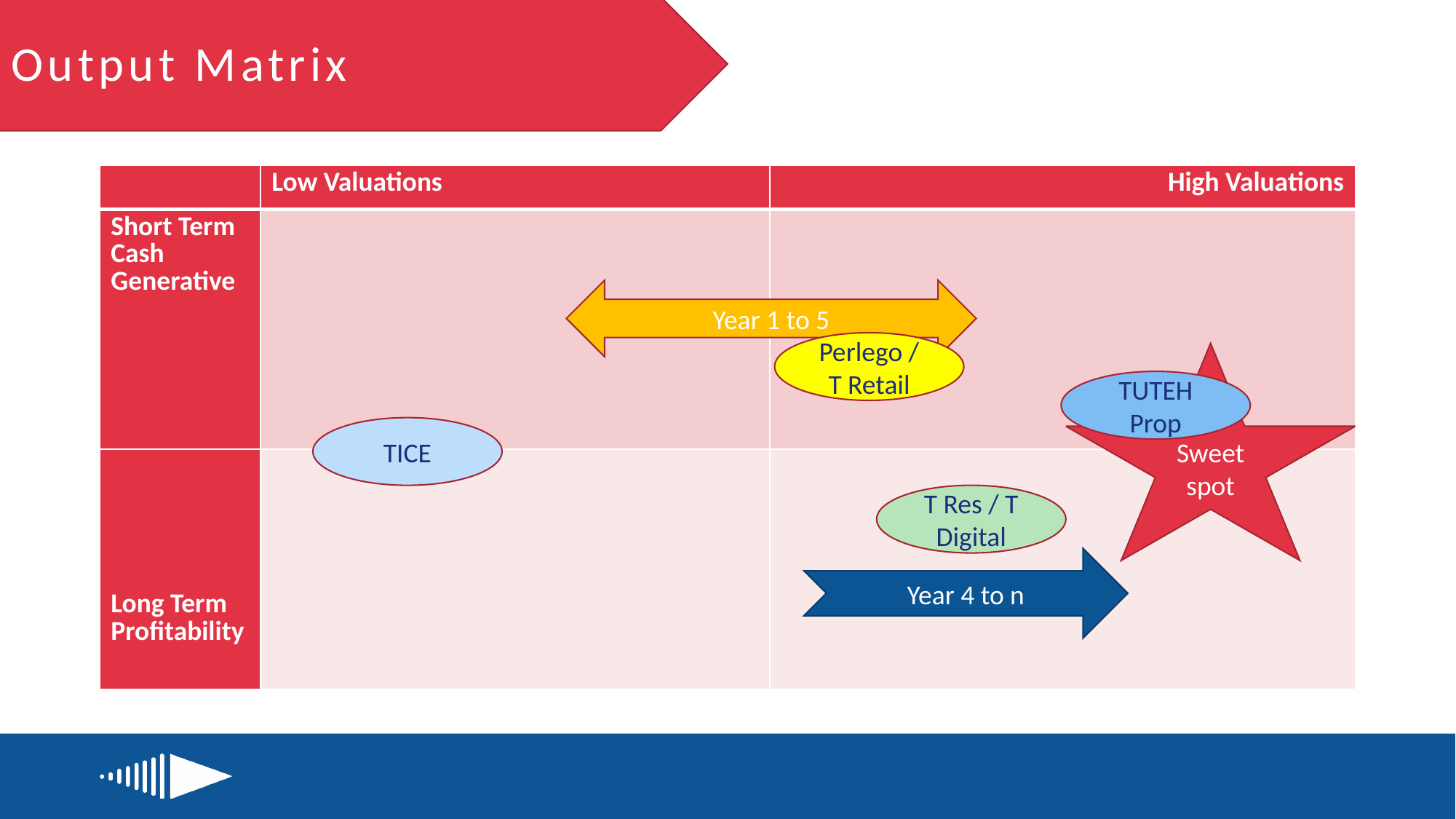

# Output Matrix
|  | Low Valuations | High Valuations |
| --- | --- | --- |
| Short Term Cash Generative |  |  |
| Long Term Profitability |  |  |
Year 1 to 5
Perlego / T Retail
Sweet spot
TUTEH Prop
TICE
T Res / T Digital
Year 4 to n